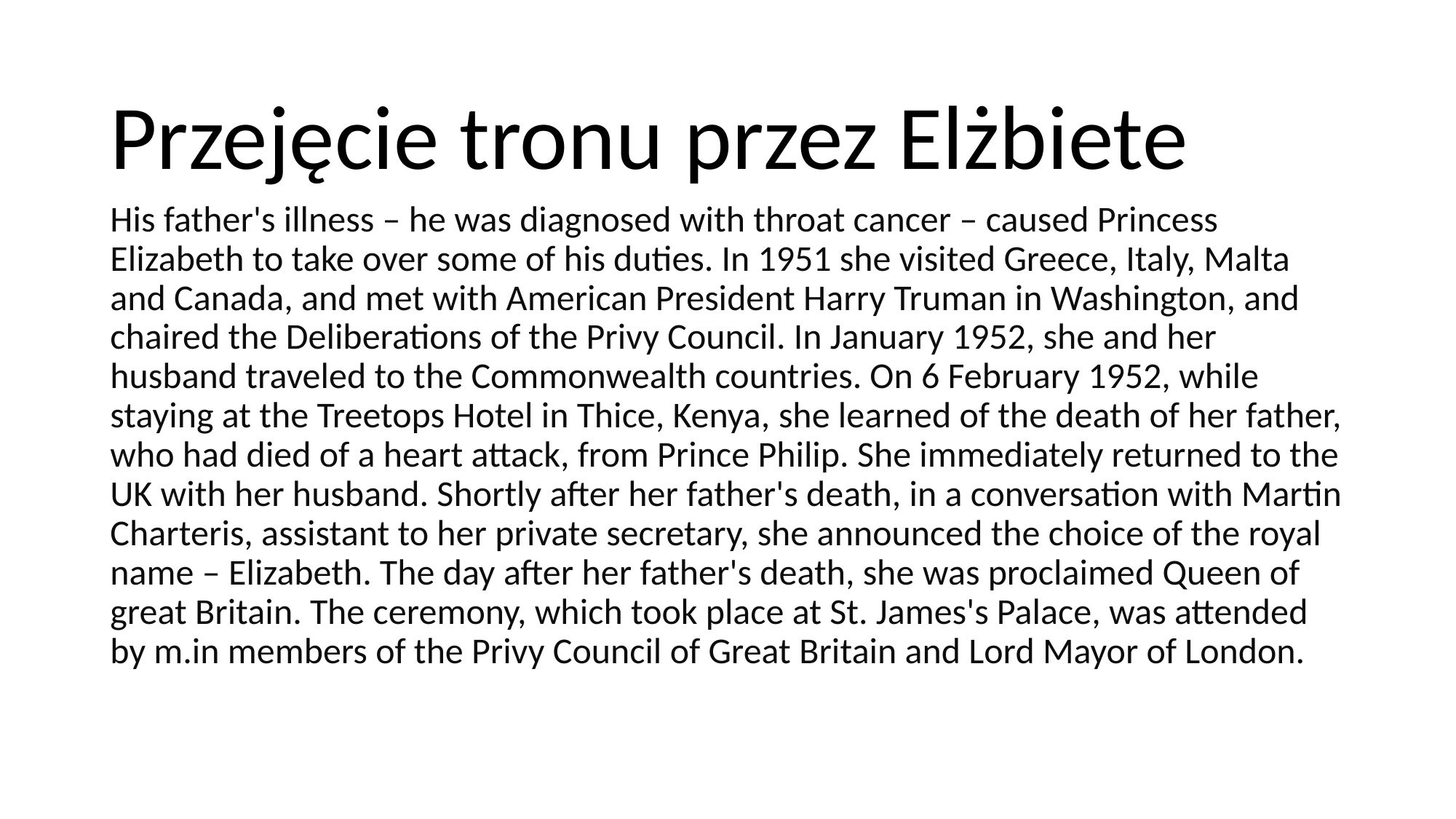

# Przejęcie tronu przez Elżbiete
His father's illness – he was diagnosed with throat cancer – caused Princess Elizabeth to take over some of his duties. In 1951 she visited Greece, Italy, Malta and Canada, and met with American President Harry Truman in Washington, and chaired the Deliberations of the Privy Council. In January 1952, she and her husband traveled to the Commonwealth countries. On 6 February 1952, while staying at the Treetops Hotel in Thice, Kenya, she learned of the death of her father, who had died of a heart attack, from Prince Philip. She immediately returned to the UK with her husband. Shortly after her father's death, in a conversation with Martin Charteris, assistant to her private secretary, she announced the choice of the royal name – Elizabeth. The day after her father's death, she was proclaimed Queen of great Britain. The ceremony, which took place at St. James's Palace, was attended by m.in members of the Privy Council of Great Britain and Lord Mayor of London.